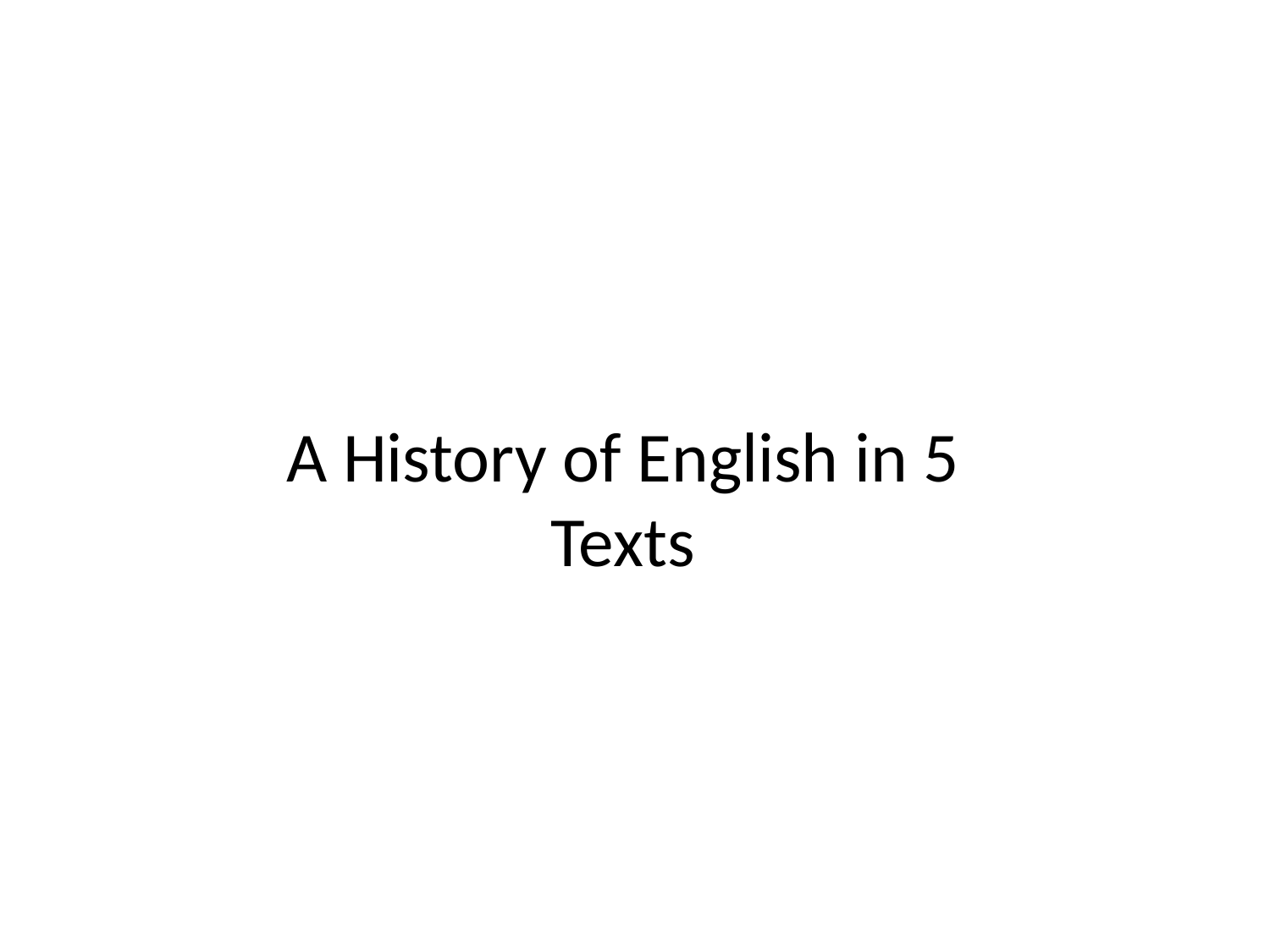

A History of English in 5 Texts